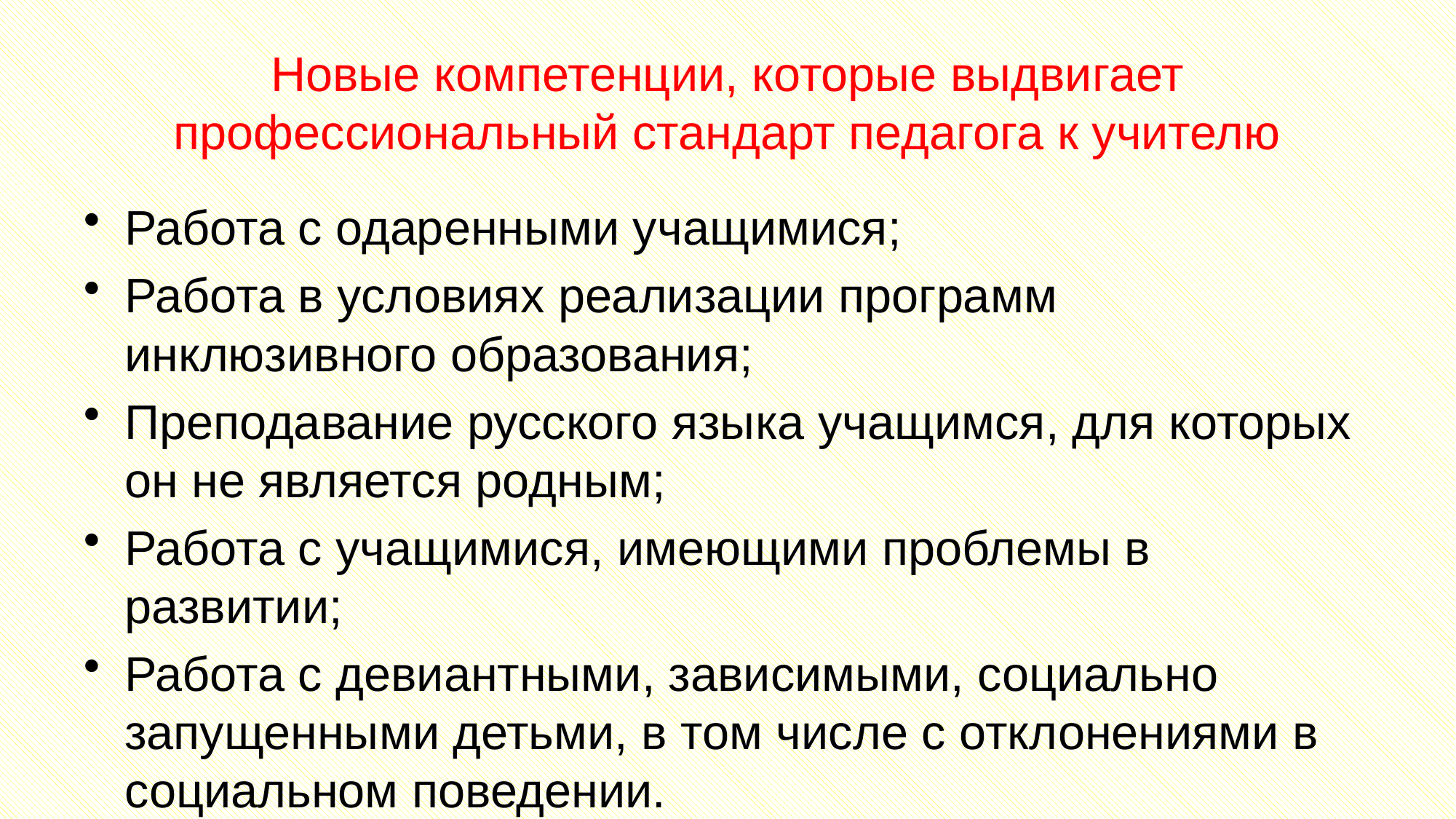

# Новые компетенции, которые выдвигает профессиональный стандарт педагога к учителю
Работа с одаренными учащимися;
Работа в условиях реализации программ инклюзивного образования;
Преподавание русского языка учащимся, для которых он не является родным;
Работа с учащимися, имеющими проблемы в развитии;
Работа с девиантными, зависимыми, социально запущенными детьми, в том числе с отклонениями в социальном поведении.